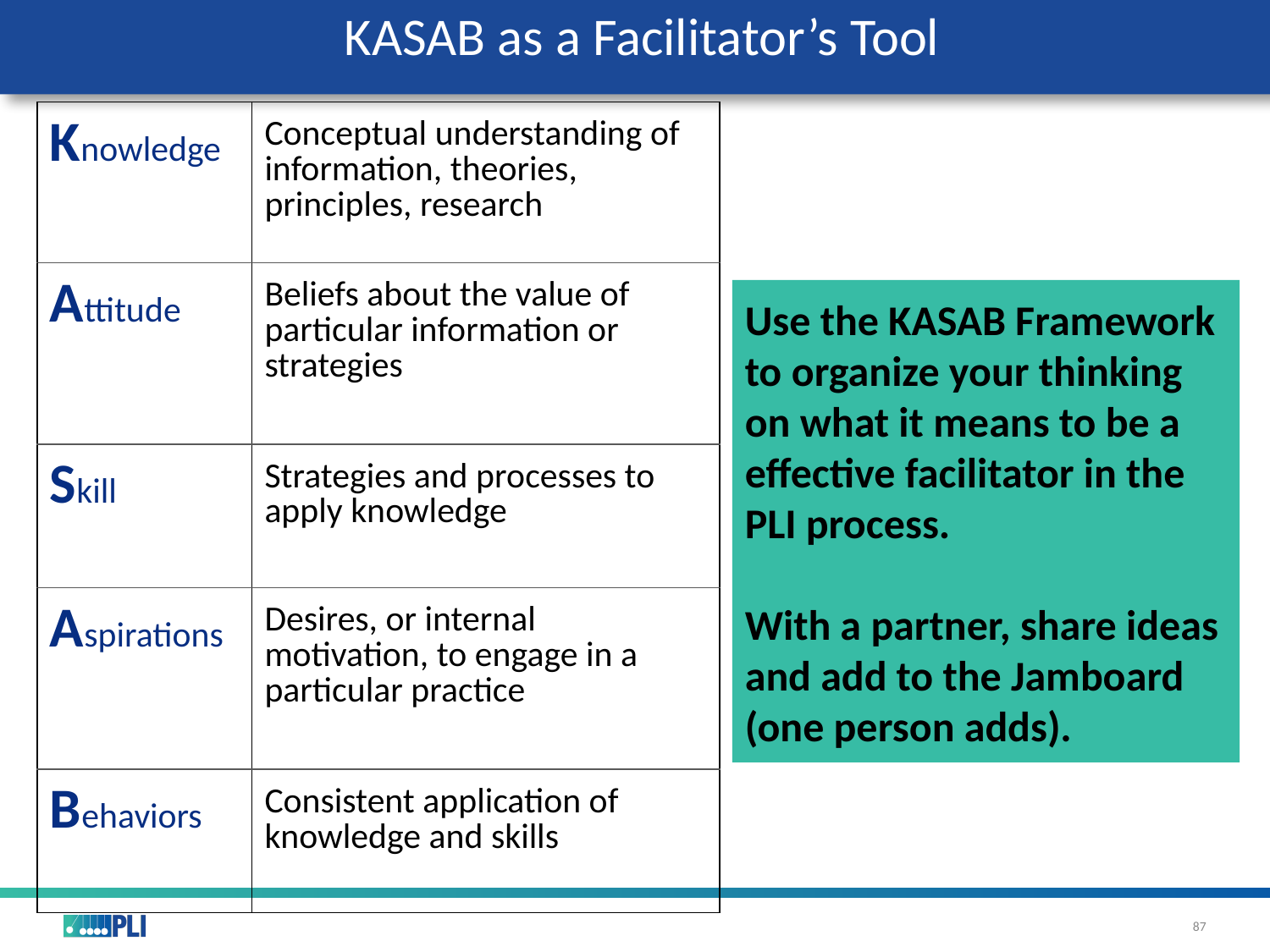

KASAB as a Facilitator’s Tool
| Knowledge | Conceptual understanding of information, theories, principles, research |
| --- | --- |
| Attitude | Beliefs about the value of particular information or strategies |
| Skill | Strategies and processes to apply knowledge |
| Aspirations | Desires, or internal motivation, to engage in a particular practice |
| Behaviors | Consistent application of knowledge and skills |
Use the KASAB Framework to organize your thinking on what it means to be a effective facilitator in the PLI process.

With a partner, share ideas and add to the Jamboard (one person adds).
87